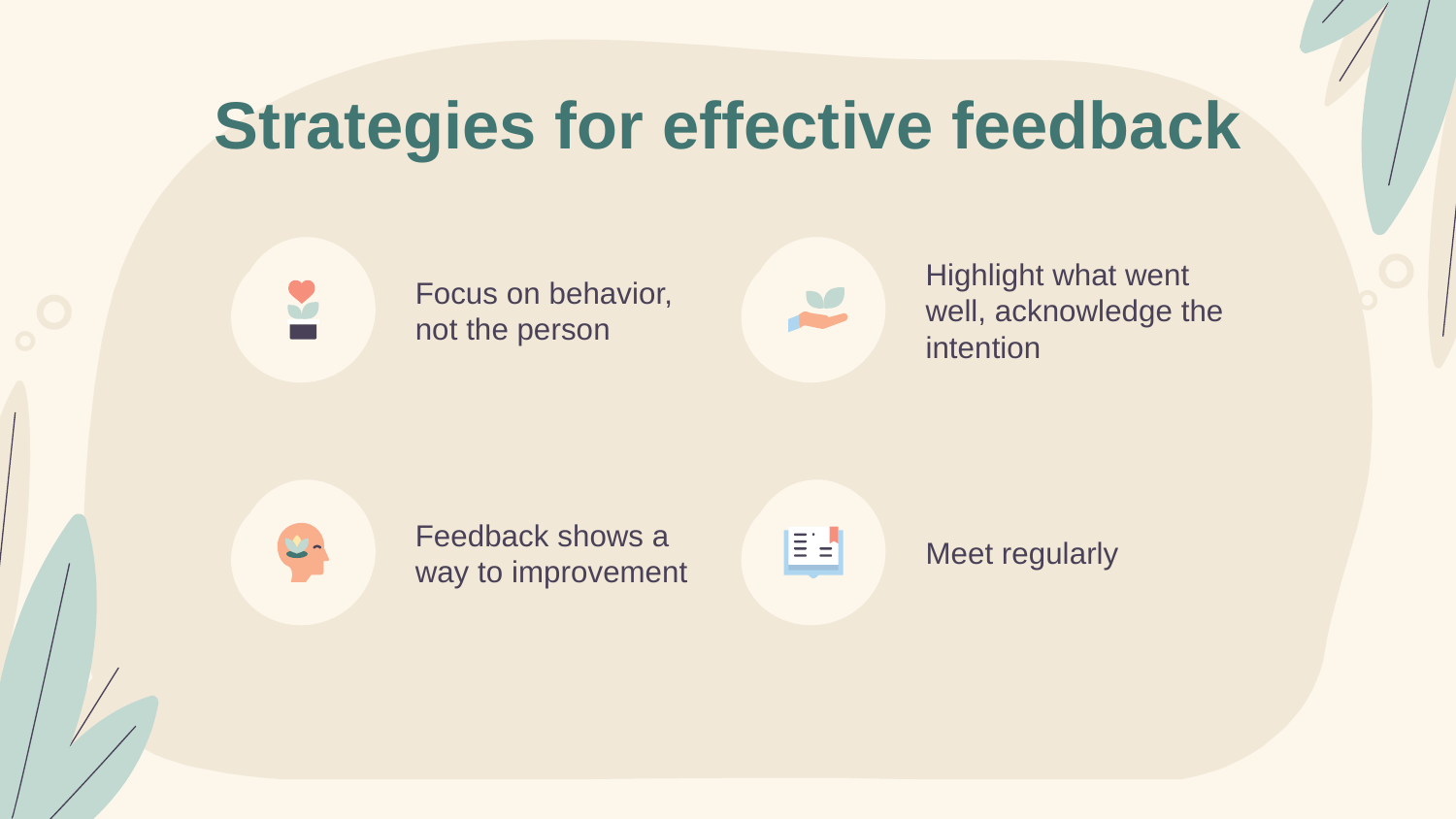

Strategies for effective feedback

Highlight what went well, acknowledge the intention
# Focus on behavior, not the person

Meet regularly
Feedback shows a way to improvement